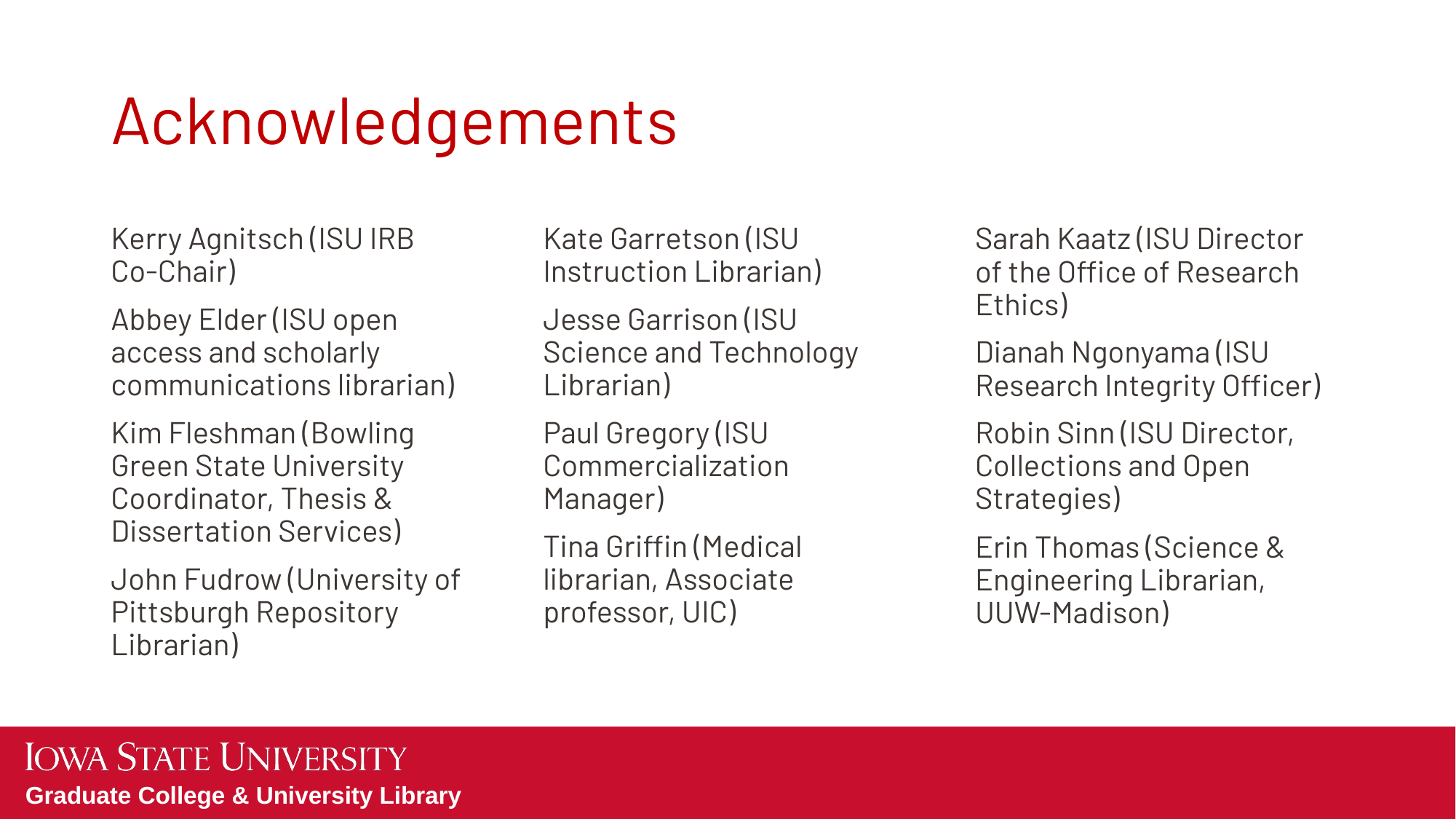

# Acknowledgements
Kerry Agnitsch (ISU IRB Co-Chair)
Abbey Elder (ISU open access and scholarly communications librarian)
Kim Fleshman (Bowling Green State University Coordinator, Thesis & Dissertation Services)
John Fudrow (University of Pittsburgh Repository Librarian)

Kate Garretson (ISU Instruction Librarian)
Jesse Garrison (ISU Science and Technology Librarian)
Paul Gregory (ISU Commercialization Manager)
Tina Griffin (Medical librarian, Associate professor, UIC)

Sarah Kaatz (ISU Director of the Office of Research Ethics)
Dianah Ngonyama (ISU Research Integrity Officer)
Robin Sinn (ISU Director, Collections and Open Strategies)
Erin Thomas (Science & Engineering Librarian, UUW-Madison)